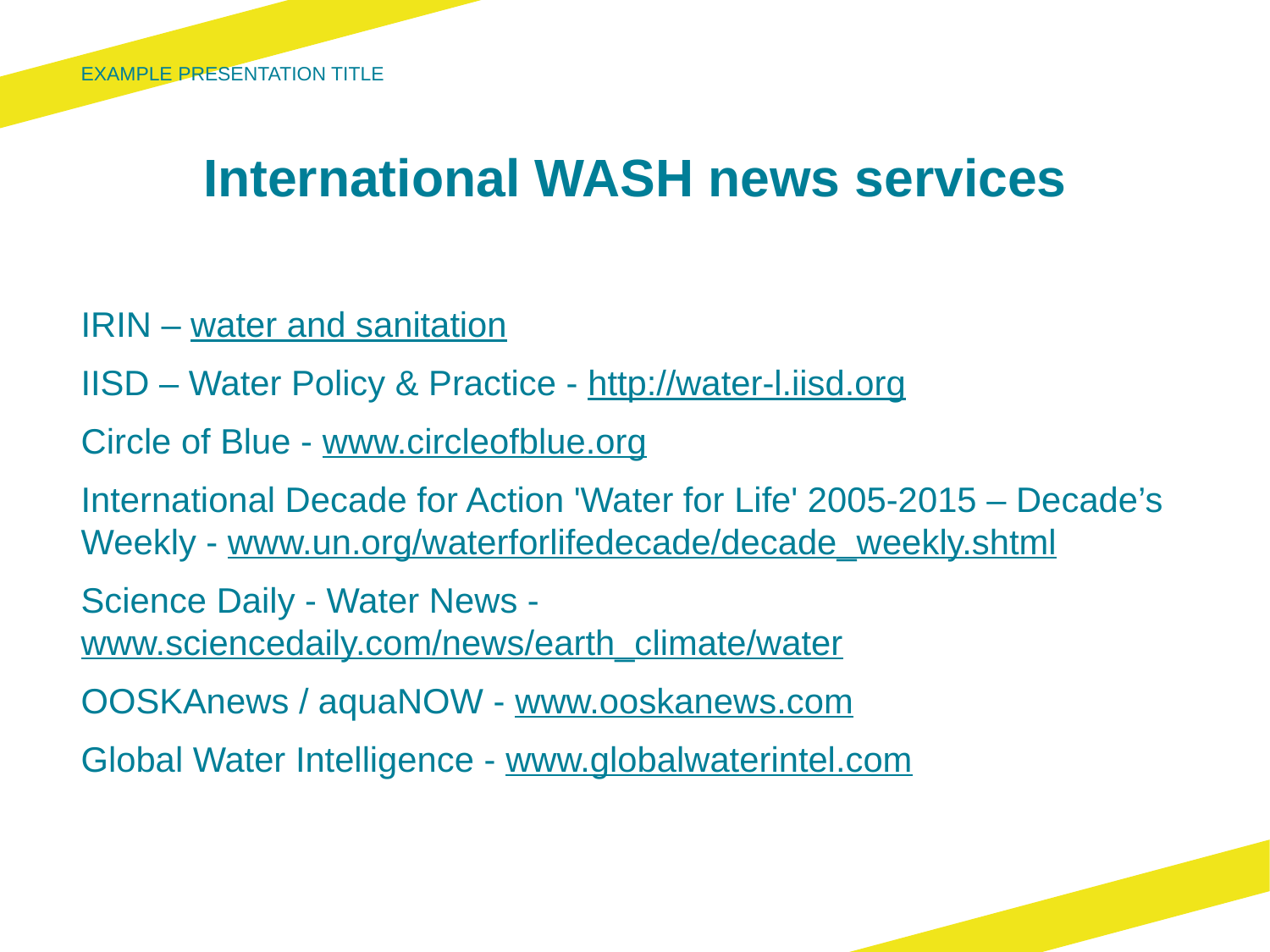

example presentation title
# International WASH news services
IRIN – water and sanitation
IISD – Water Policy & Practice - http://water-l.iisd.org
Circle of Blue - www.circleofblue.org
International Decade for Action 'Water for Life' 2005-2015 – Decade’s Weekly - www.un.org/waterforlifedecade/decade_weekly.shtml
Science Daily - Water News - www.sciencedaily.com/news/earth_climate/water
OOSKAnews / aquaNOW - www.ooskanews.com
Global Water Intelligence - www.globalwaterintel.com